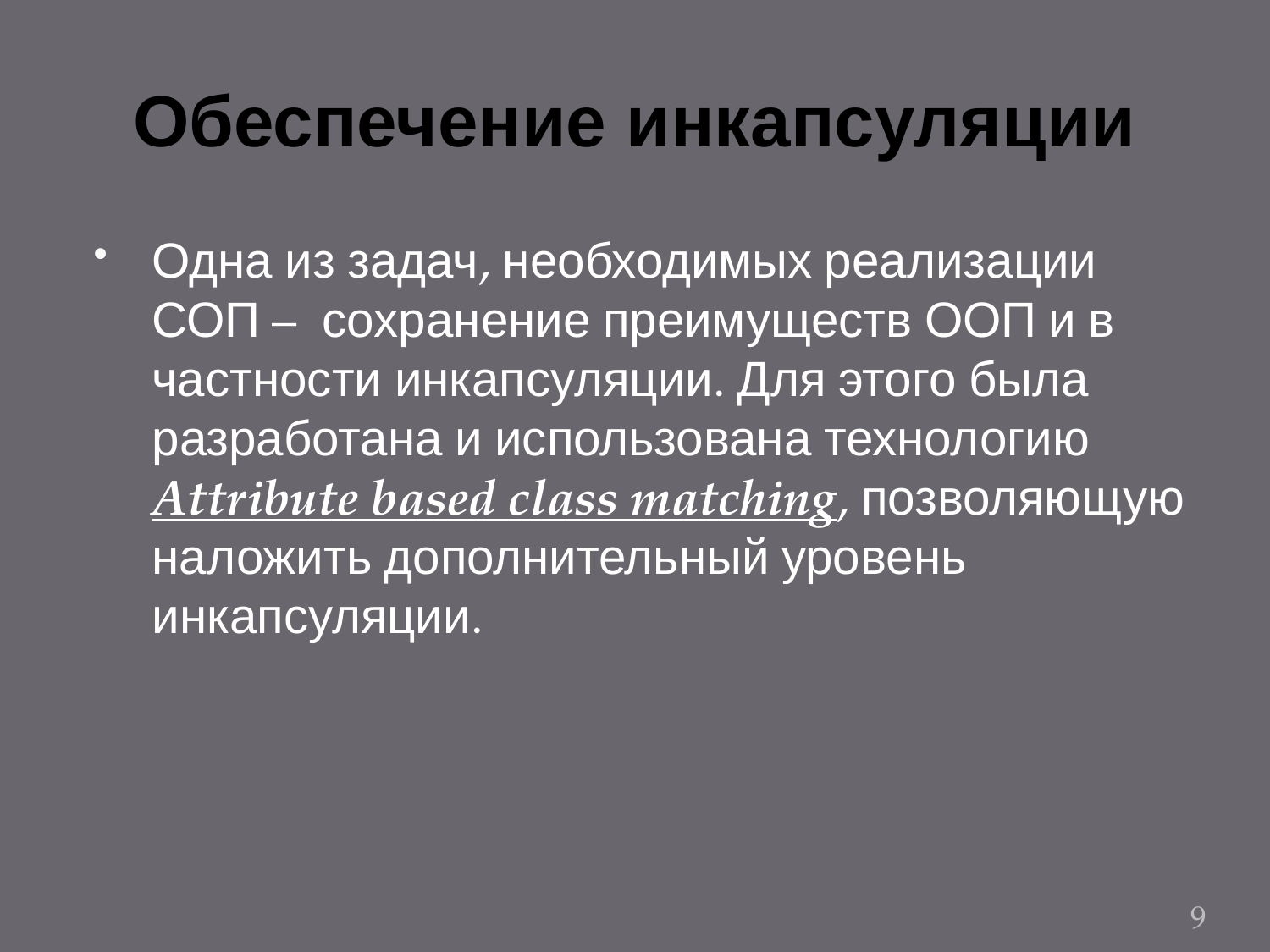

# Обеспечение инкапсуляции
Одна из задач, необходимых реализации СОП –  сохранение преимуществ ООП и в частности инкапсуляции. Для этого была разработана и использована технологию Attribute based class matching, позволяющую наложить дополнительный уровень инкапсуляции.
9